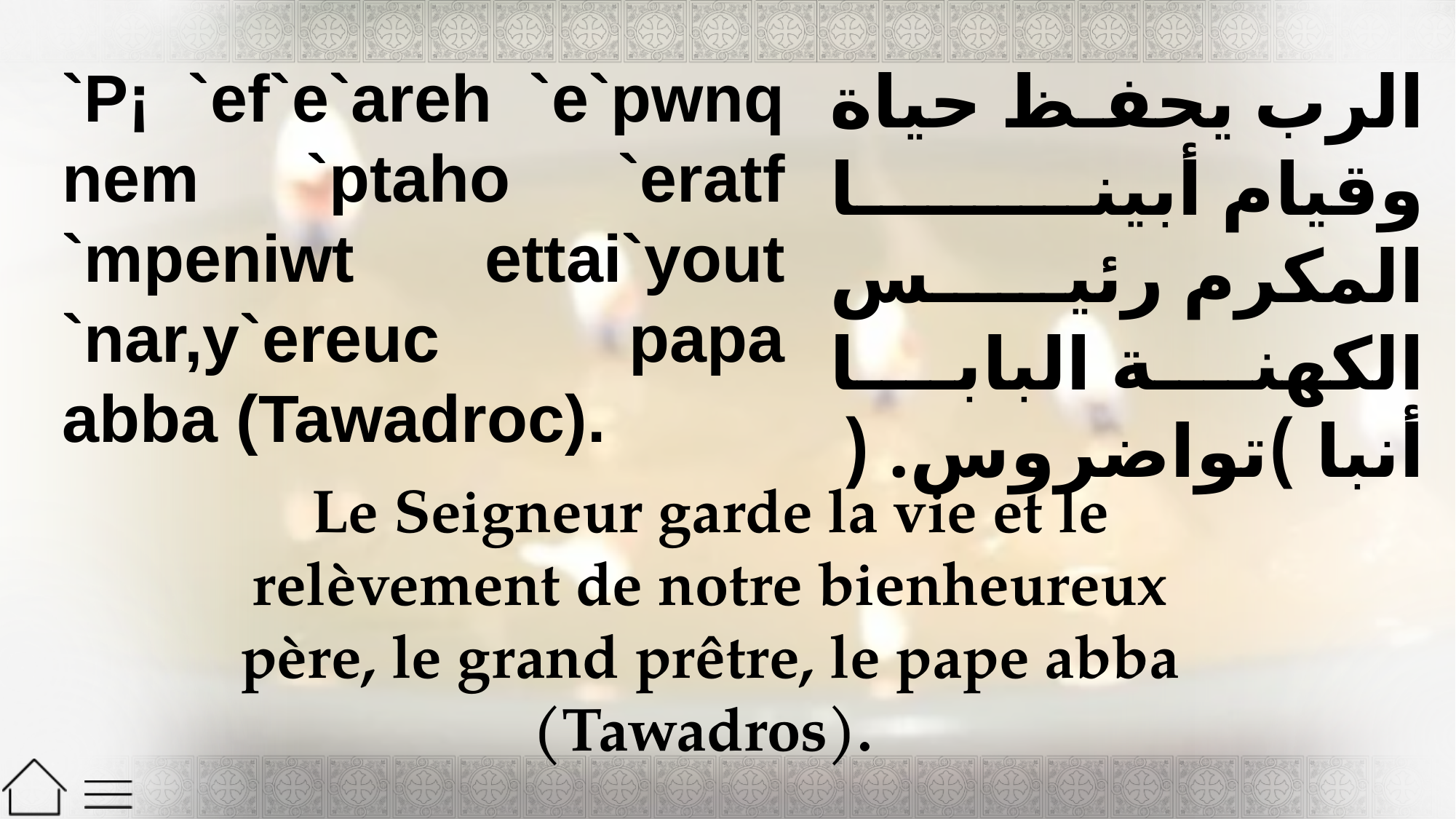

`P¡ `ef`e`areh `e`pwnq nem `ptaho `eratf `mpeniwt ettai`yout `nar,y`ereuc papa abba (Tawadroc).
الرب يحفظ حياة وقيام أبينا المكرم رئيس الكهنة البابا أنبا )تواضروس. (
Le Seigneur garde la vie et le relèvement de notre bienheureux père, le grand prêtre, le pape abba (Tawadros).